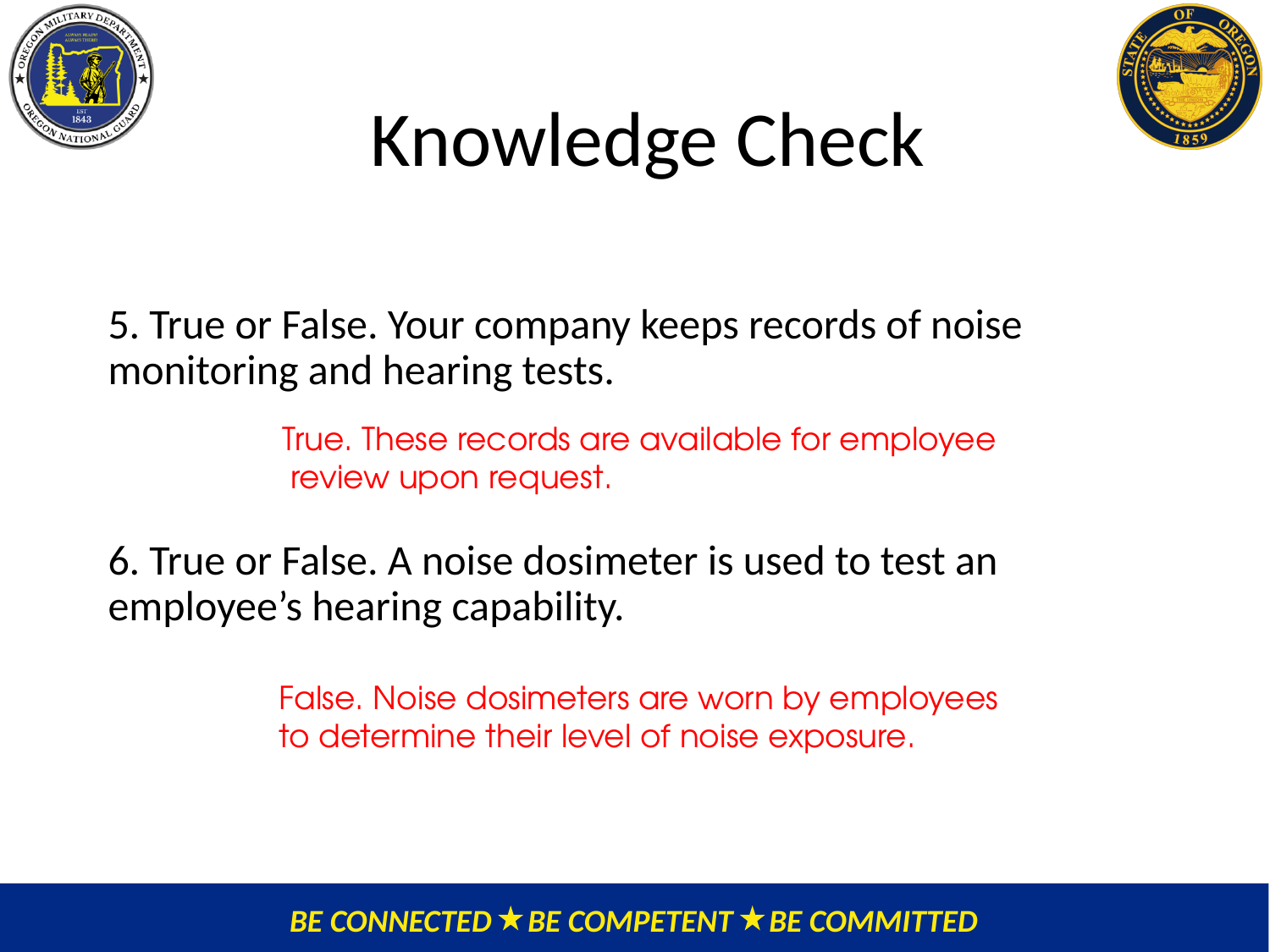

# Knowledge Check
5. True or False. Your company keeps records of noise
monitoring and hearing tests.

6. True or False. A noise dosimeter is used to test an
employee’s hearing capability.

True. These records are available for employee
 review upon request.
False. Noise dosimeters are worn by employees
to determine their level of noise exposure.